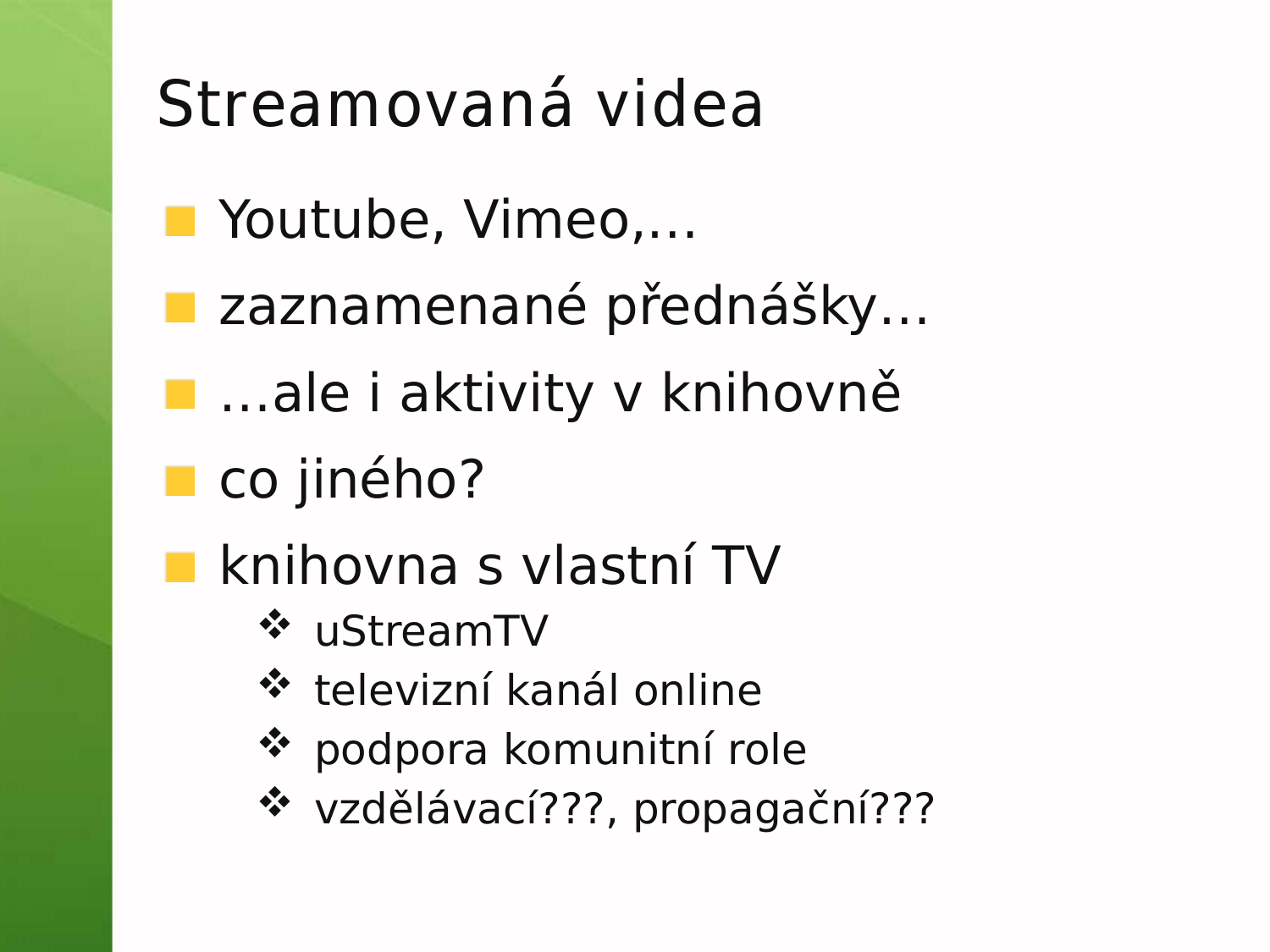

# Streamovaná videa
Youtube, Vimeo,…
zaznamenané přednášky…
…ale i aktivity v knihovně
co jiného?
knihovna s vlastní TV
uStreamTV
televizní kanál online
podpora komunitní role
vzdělávací???, propagační???